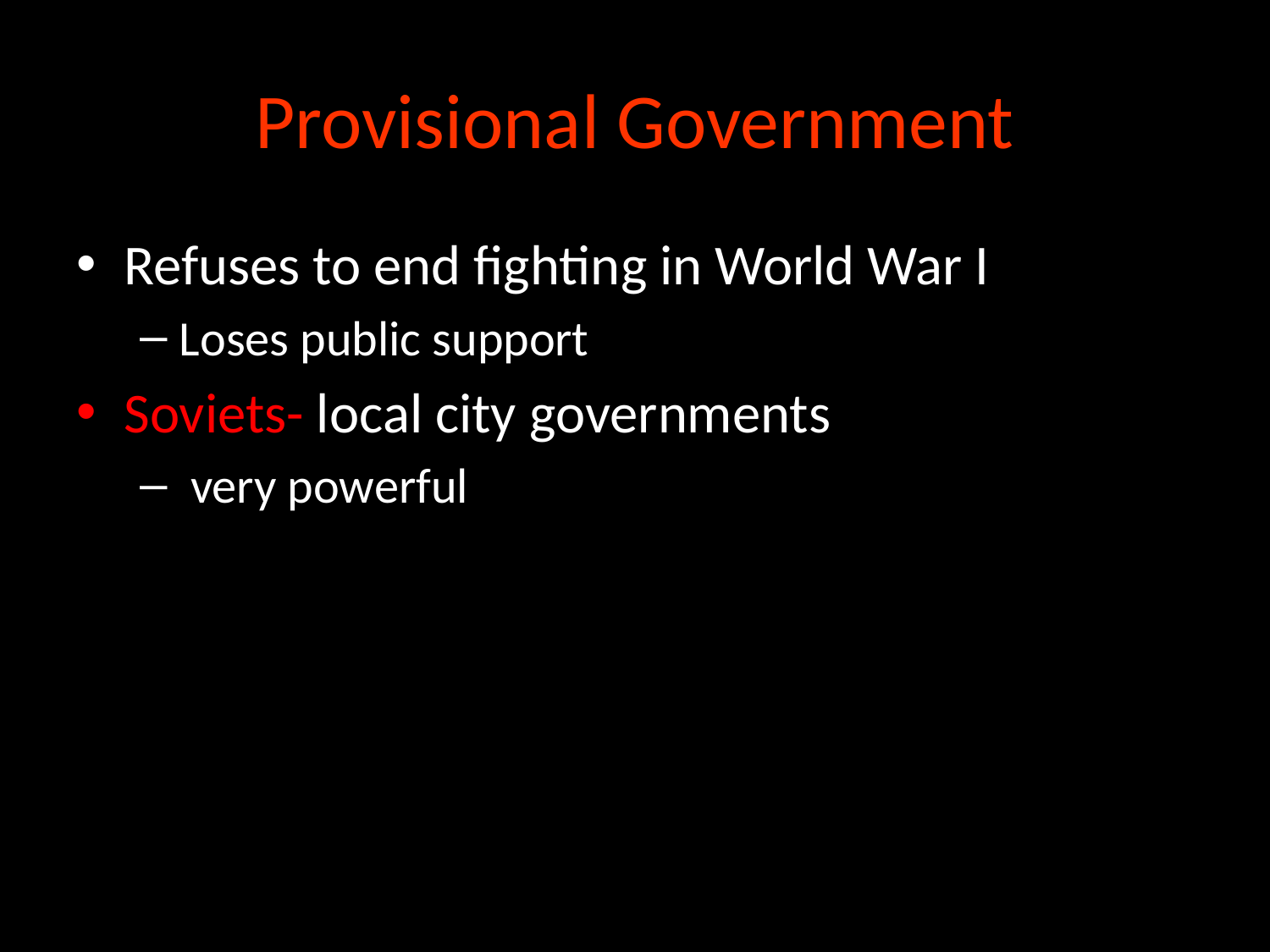

# Provisional Government
Refuses to end fighting in World War I
Loses public support
Soviets- local city governments
 very powerful